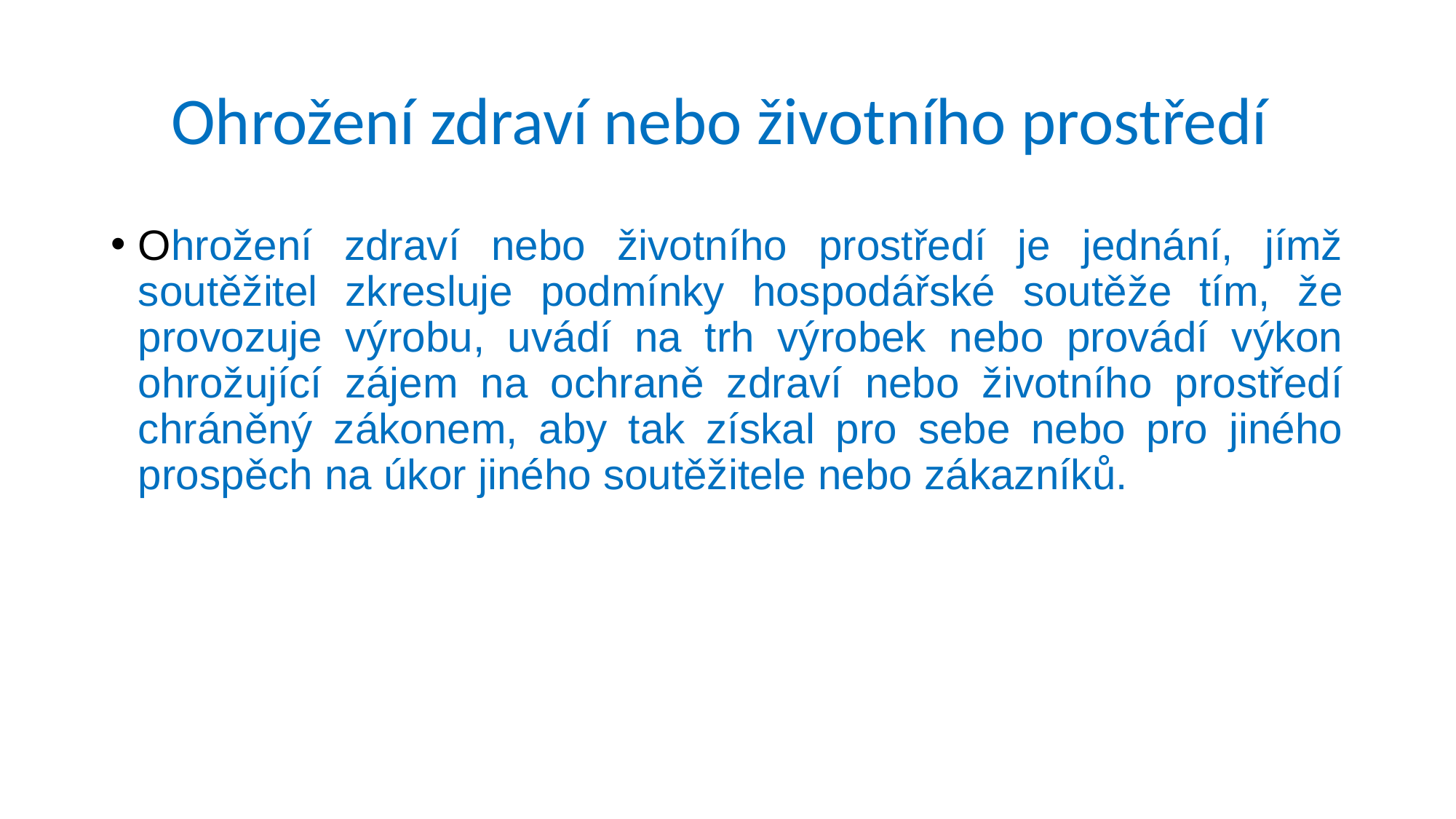

# Ohrožení zdraví nebo životního prostředí
Ohrožení zdraví nebo životního prostředí je jednání, jímž soutěžitel zkresluje podmínky hospodářské soutěže tím, že provozuje výrobu, uvádí na trh výrobek nebo provádí výkon ohrožující zájem na ochraně zdraví nebo životního prostředí chráněný zákonem, aby tak získal pro sebe nebo pro jiného prospěch na úkor jiného soutěžitele nebo zákazníků.